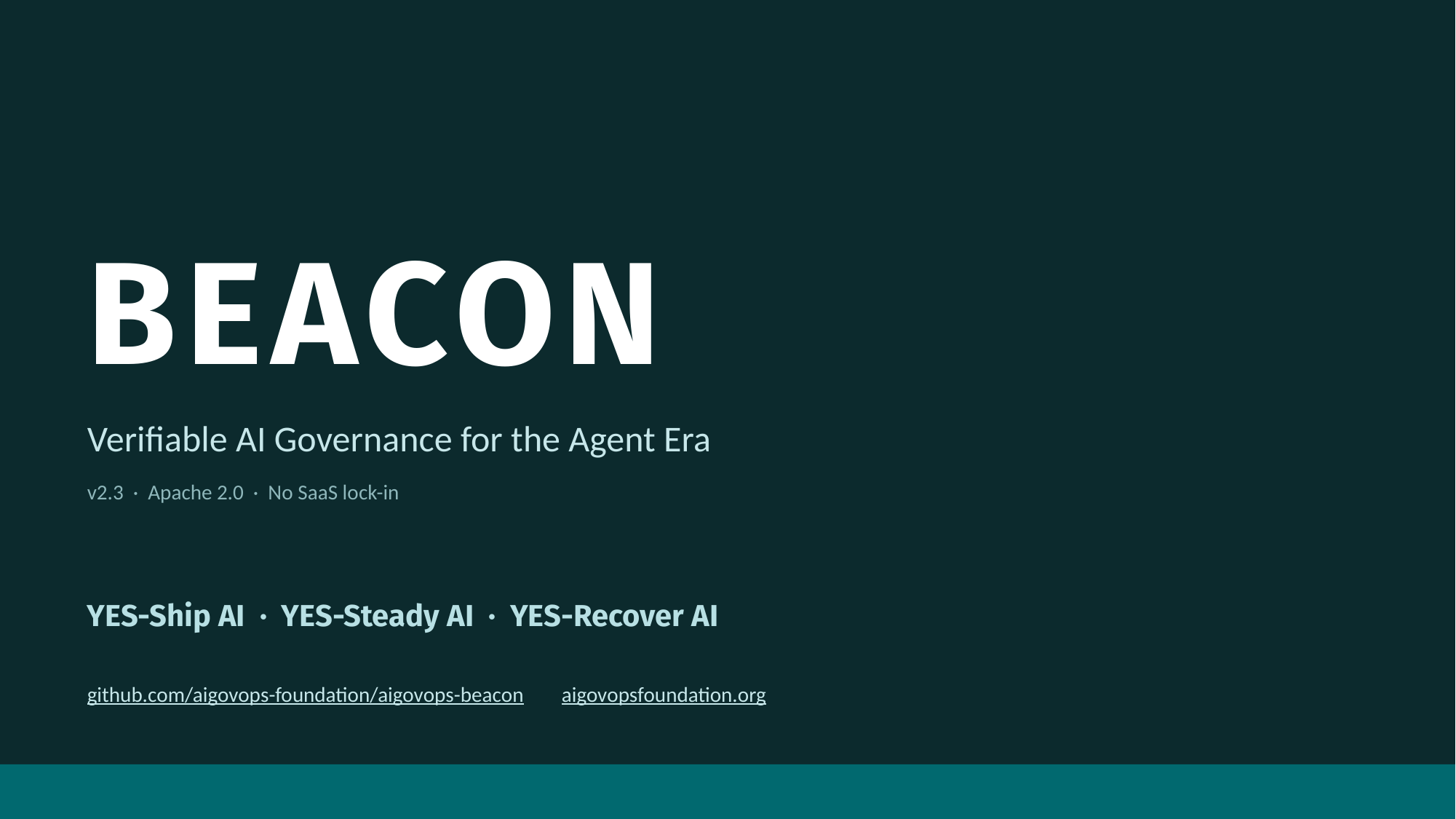

BEACON
Verifiable AI Governance for the Agent Era
v2.3  ·  Apache 2.0  ·  No SaaS lock-in
YES-Ship AI  ·  YES-Steady AI  ·  YES-Recover AI
github.com/aigovops-foundation/aigovops-beacon        aigovopsfoundation.org